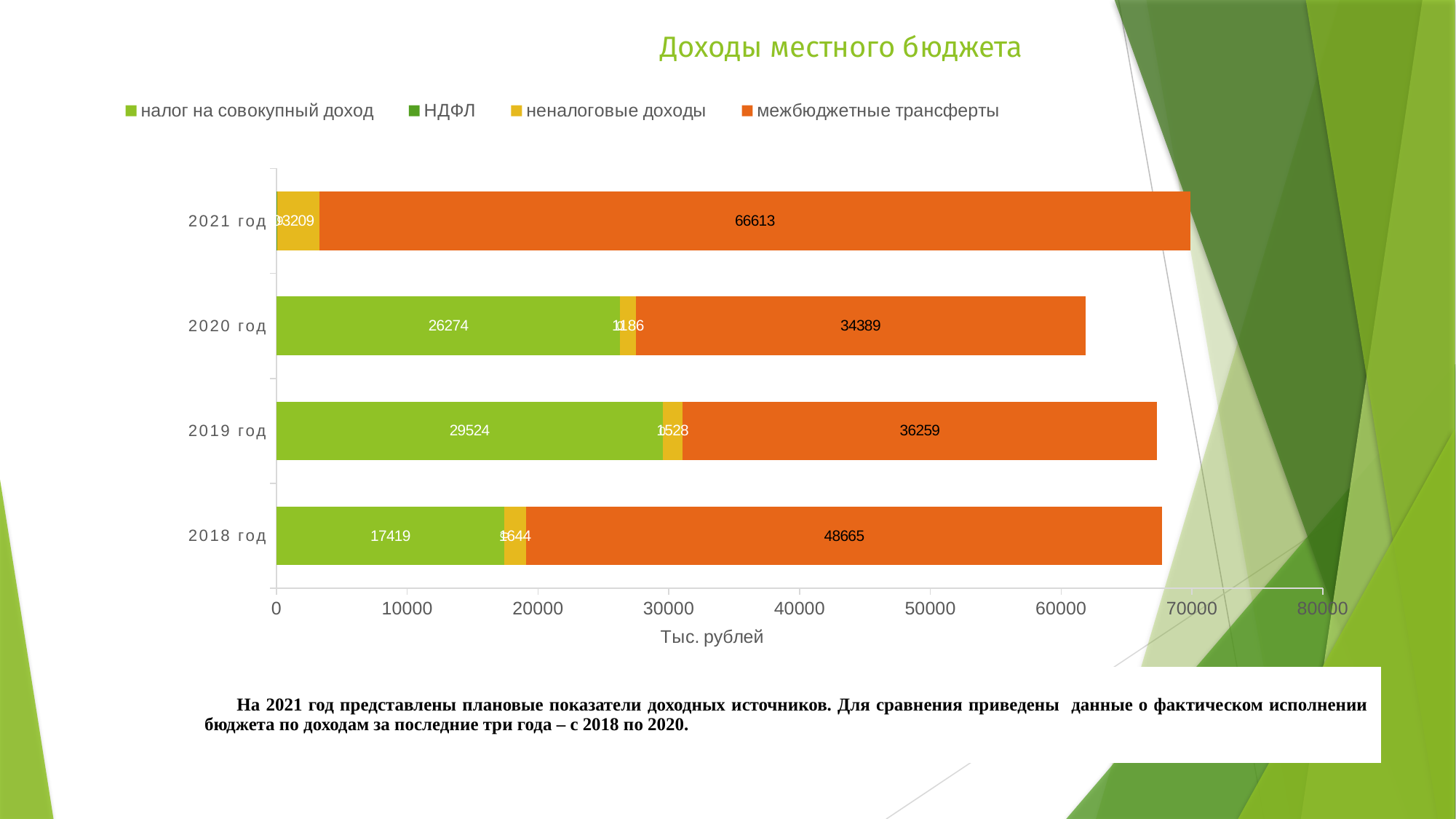

# Доходы местного бюджета

### Chart

| Category | налог на совокупный доход | НДФЛ | неналоговые доходы | межбюджетные трансферты |
|---|---|---|---|---|
| 2018 год | 17419.0 | 0.0 | 1644.0 | 48665.0 |
| 2019 год | 29524.0 | 0.0 | 1528.0 | 36259.0 |
| 2020 год | 26274.0 | 0.0 | 1186.0 | 34389.0 |
| 2021 год | 0.0 | 59.0 | 3209.0 | 66613.0 |
| На 2021 год представлены плановые показатели доходных источников. Для сравнения приведены данные о фактическом исполнении бюджета по доходам за последние три года – с 2018 по 2020. |
| --- |